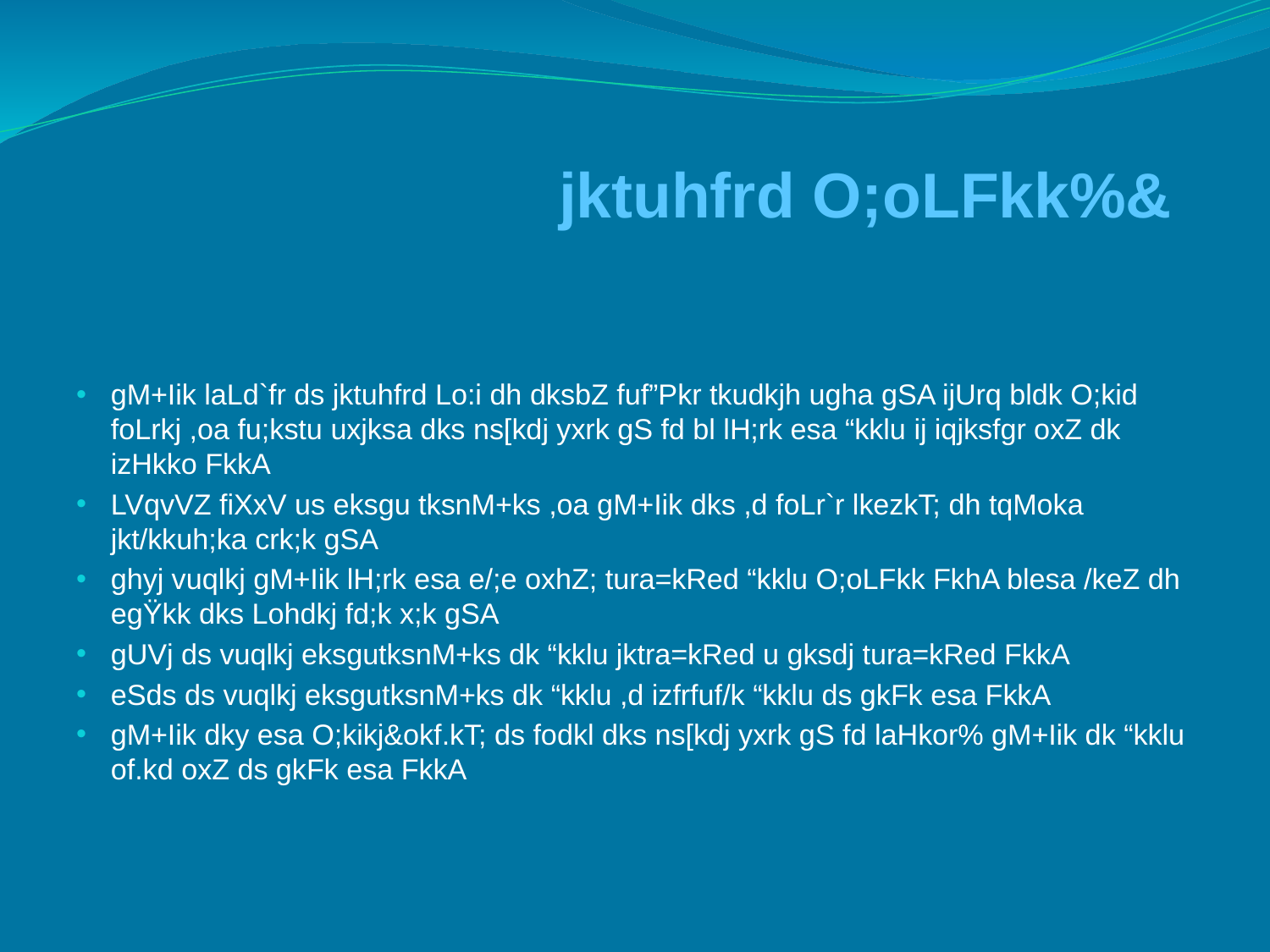

jktuhfrd O;oLFkk%&
gM+Iik laLd`fr ds jktuhfrd Lo:i dh dksbZ fuf”Pkr tkudkjh ugha gSA ijUrq bldk O;kid foLrkj ,oa fu;kstu uxjksa dks ns[kdj yxrk gS fd bl lH;rk esa “kklu ij iqjksfgr oxZ dk izHkko FkkA
LVqvVZ fiXxV us eksgu tksnM+ks ,oa gM+Iik dks ,d foLr`r lkezkT; dh tqMoka jkt/kkuh;ka crk;k gSA
ghyj vuqlkj gM+Iik lH;rk esa e/;e oxhZ; tura=kRed “kklu O;oLFkk FkhA blesa /keZ dh egŸkk dks Lohdkj fd;k x;k gSA
gUVj ds vuqlkj eksgutksnM+ks dk “kklu jktra=kRed u gksdj tura=kRed FkkA
eSds ds vuqlkj eksgutksnM+ks dk “kklu ,d izfrfuf/k “kklu ds gkFk esa FkkA
gM+Iik dky esa O;kikj&okf.kT; ds fodkl dks ns[kdj yxrk gS fd laHkor% gM+Iik dk “kklu of.kd oxZ ds gkFk esa FkkA